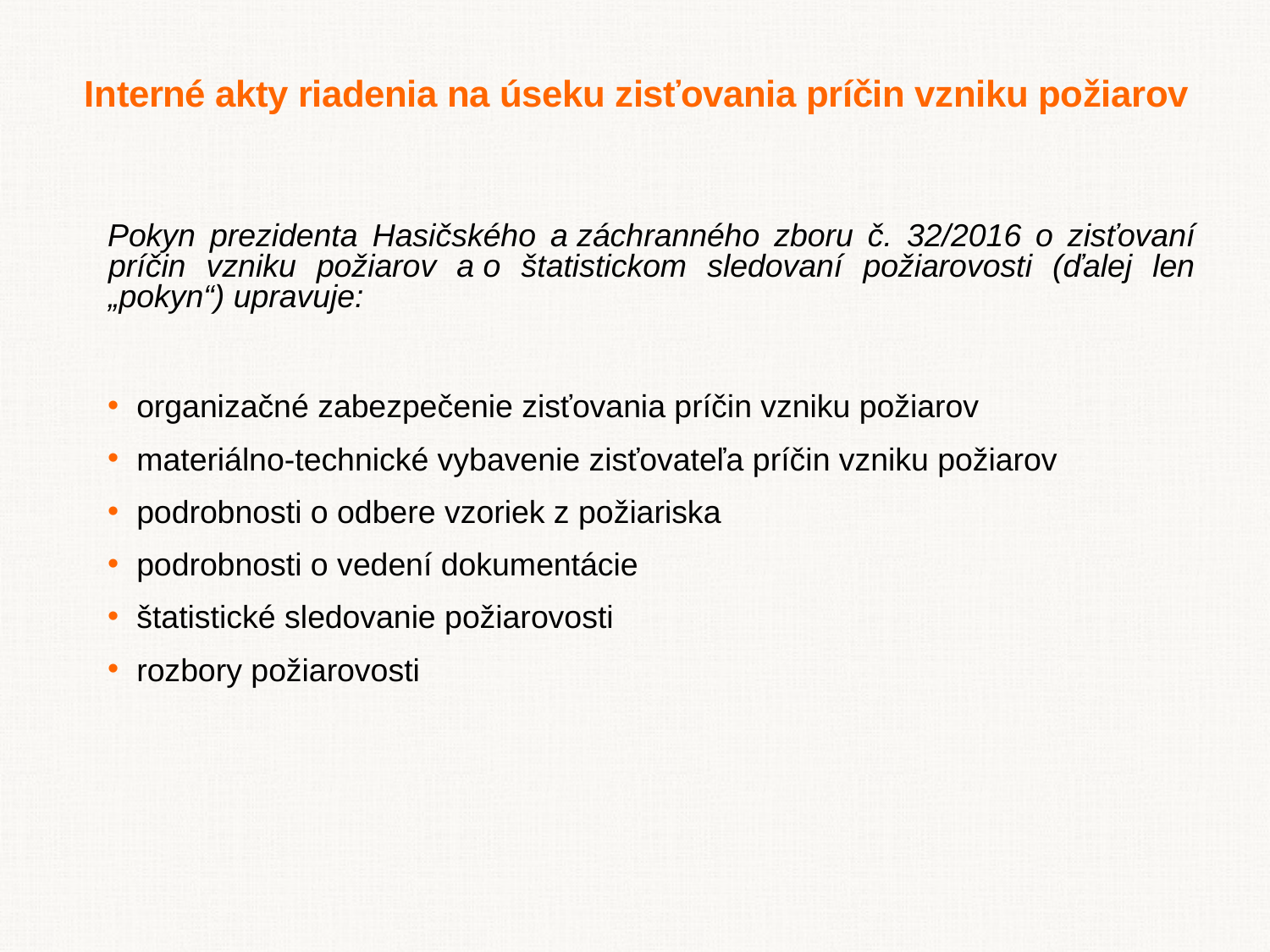

Interné akty riadenia na úseku zisťovania príčin vzniku požiarov
Pokyn prezidenta Hasičského a záchranného zboru č. 32/2016 o zisťovaní príčin vzniku požiarov a o štatistickom sledovaní požiarovosti (ďalej len „pokyn“) upravuje:

  organizačné zabezpečenie zisťovania príčin vzniku požiarov
  materiálno-technické vybavenie zisťovateľa príčin vzniku požiarov
  podrobnosti o odbere vzoriek z požiariska
  podrobnosti o vedení dokumentácie
  štatistické sledovanie požiarovosti
  rozbory požiarovosti